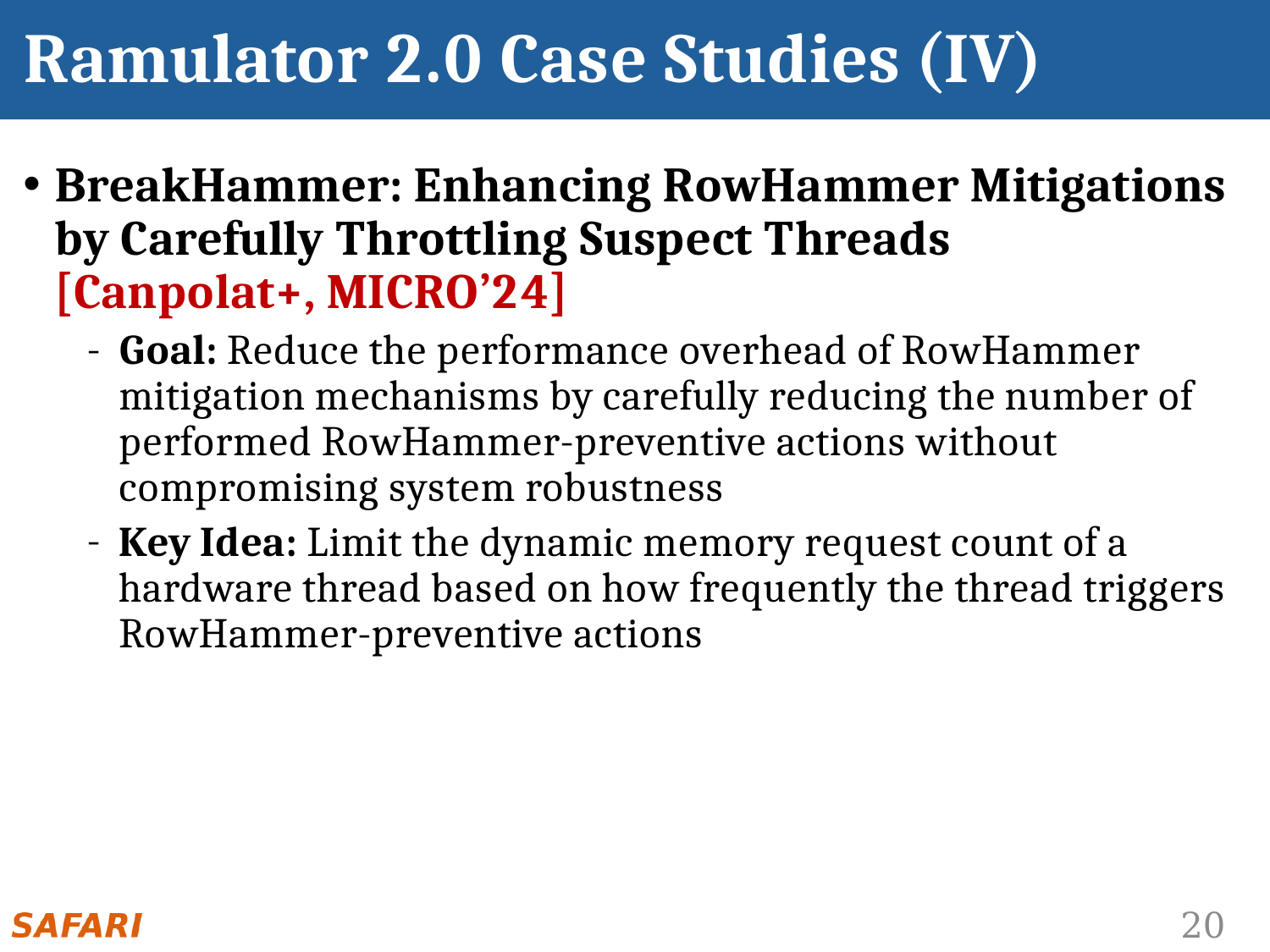

# Ramulator 2.0 Case Studies (IV)

BreakHammer: Enhancing RowHammer Mitigations by Carefully Throttling Suspect Threads
[Canpolat+, MICRO’24]
Goal: Reduce the performance overhead of RowHammer mitigation mechanisms by carefully reducing the number of performed RowHammer-preventive actions without compromising system robustness
Key Idea: Limit the dynamic memory request count of a hardware thread based on how frequently the thread triggers RowHammer-preventive actions